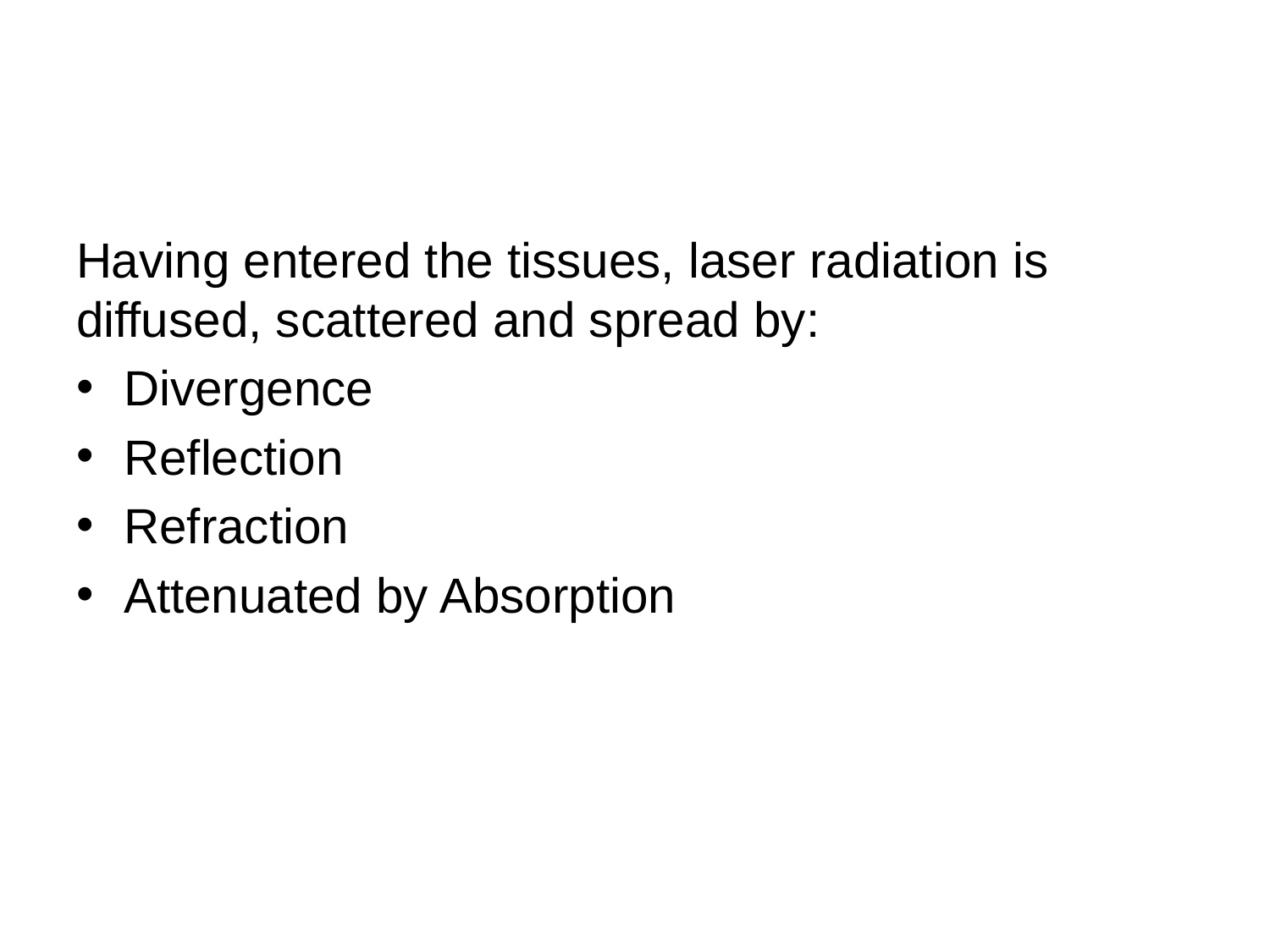

Having entered the tissues, laser radiation is diffused, scattered and spread by:
Divergence
Reflection
Refraction
Attenuated by Absorption